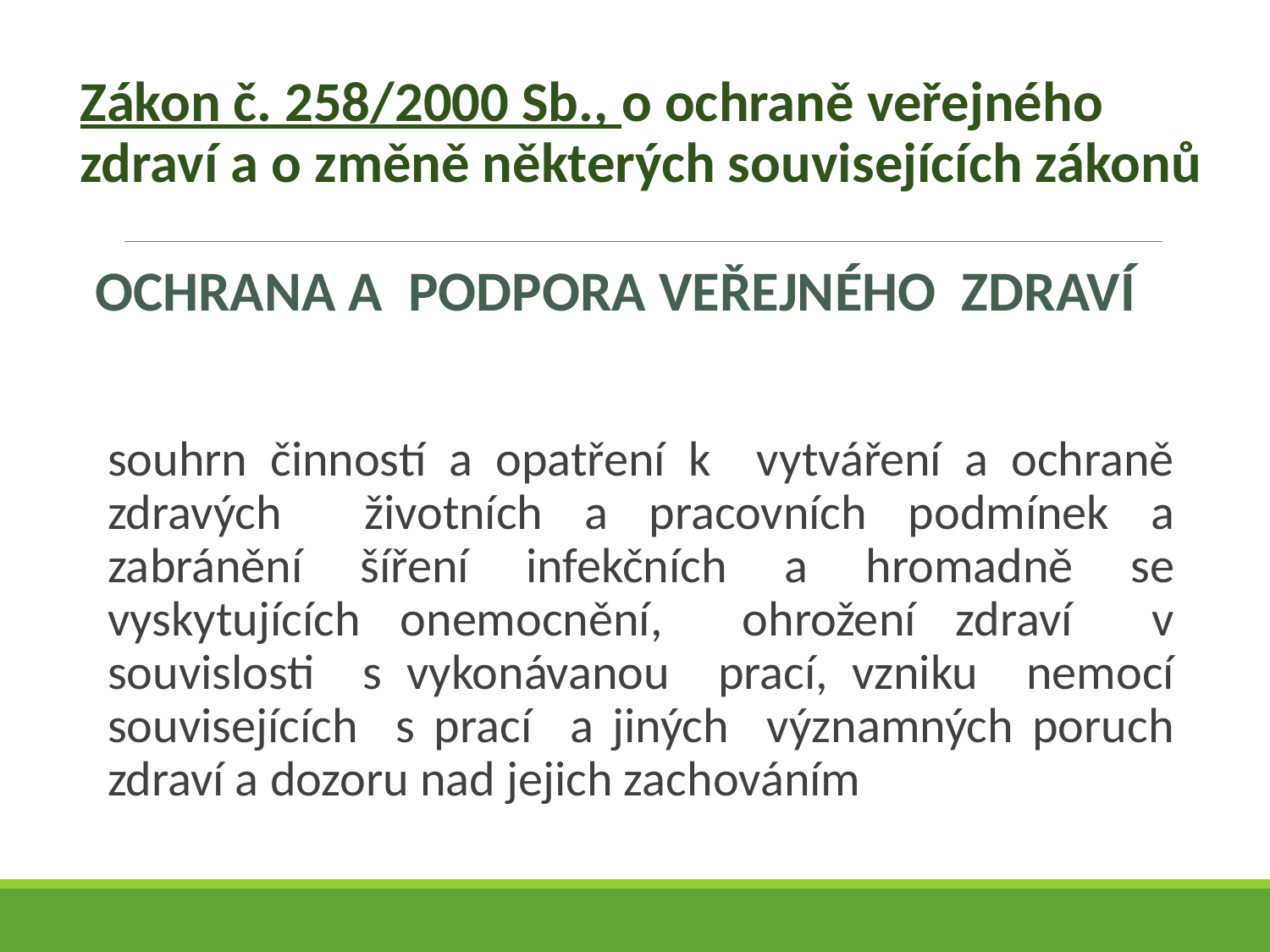

Zákon č. 258/2000 Sb., o ochraně veřejného zdraví a o změně některých souvisejících zákonů

OCHRANA A  PODPORA VEŘEJNÉHO  ZDRAVÍ

souhrn činností a opatření k  vytváření a ochraně zdravých  životních a pracovních podmínek a zabránění šíření infekčních a hromadně se vyskytujících onemocnění,  ohrožení zdraví  v souvislosti  s vykonávanou  prací, vzniku  nemocí souvisejících  s prací  a jiných  významných poruch zdraví a dozoru nad jejich zachováním